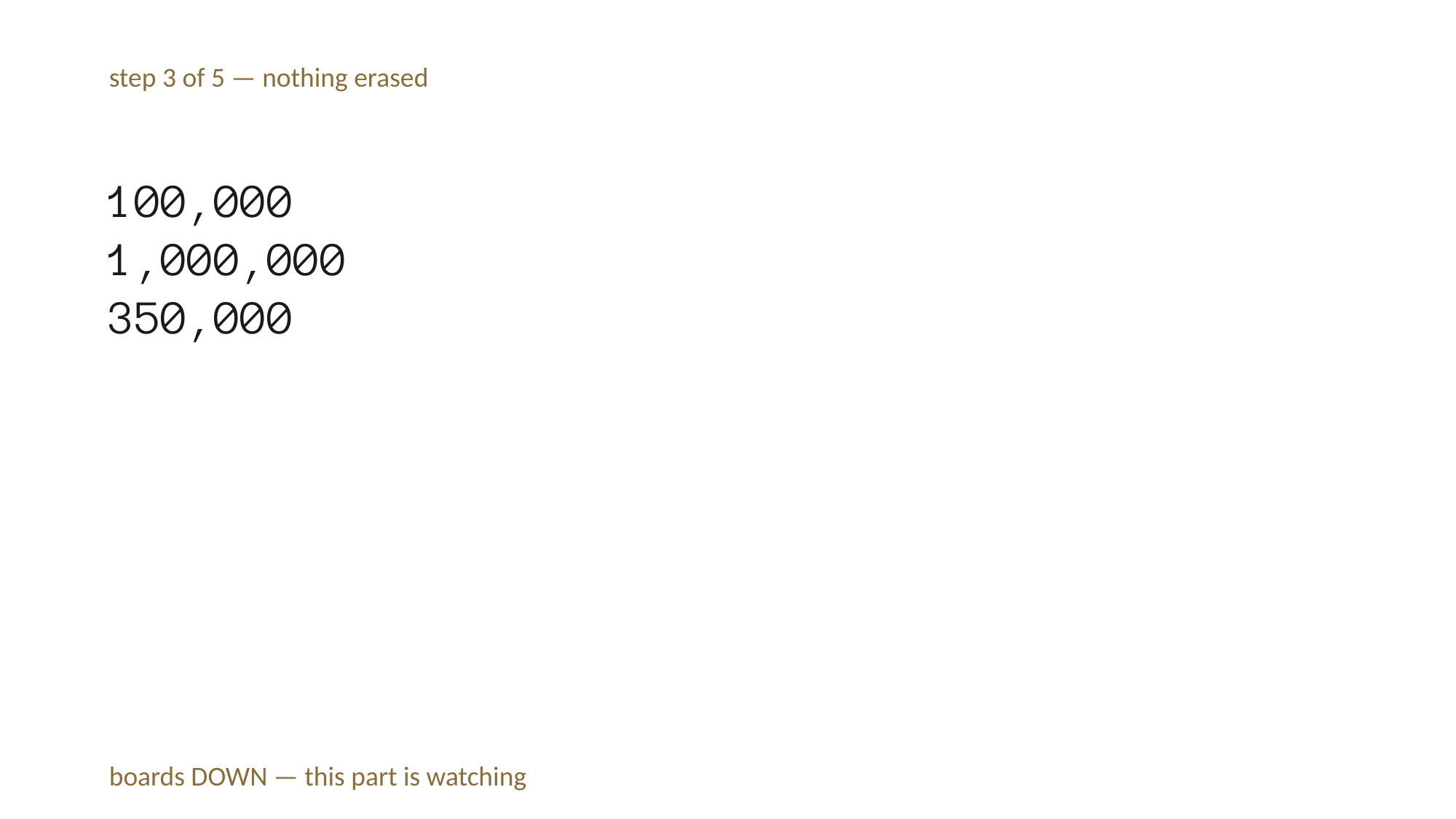

step 3 of 5 — nothing erased
100,000
1,000,000
350,000
boards DOWN — this part is watching